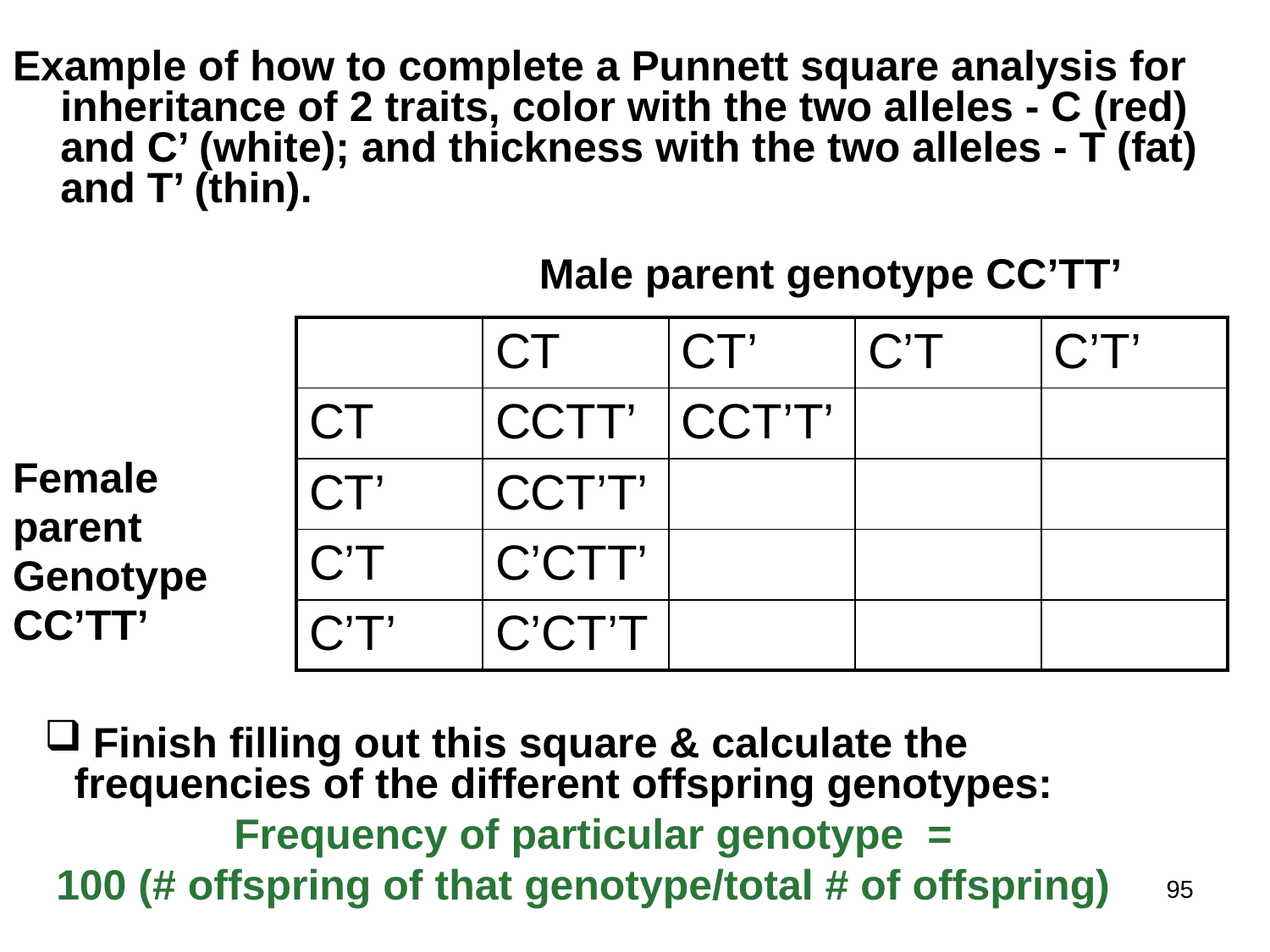

Example of how to complete a Punnett square analysis for inheritance of 2 traits, color with the two alleles - C (red) and C’ (white); and thickness with the two alleles - T (fat) and T’ (thin).

				           Male parent genotype CC’TT’

Female
parent
Genotype
CC’TT’

|  | CT | CT’ | C’T | C’T’ |
| --- | --- | --- | --- | --- |
| CT | CCTT’ | CCT’T’ |  |  |
| CT’ | CCT’T’ |  |  |  |
| C’T | C’CTT’ |  |  |  |
| C’T’ | C’CT’T |  |  |  |
 Finish filling out this square & calculate the frequencies of the different offspring genotypes:
                Frequency of particular genotype  =
 100 (# offspring of that genotype/total # of offspring)

95